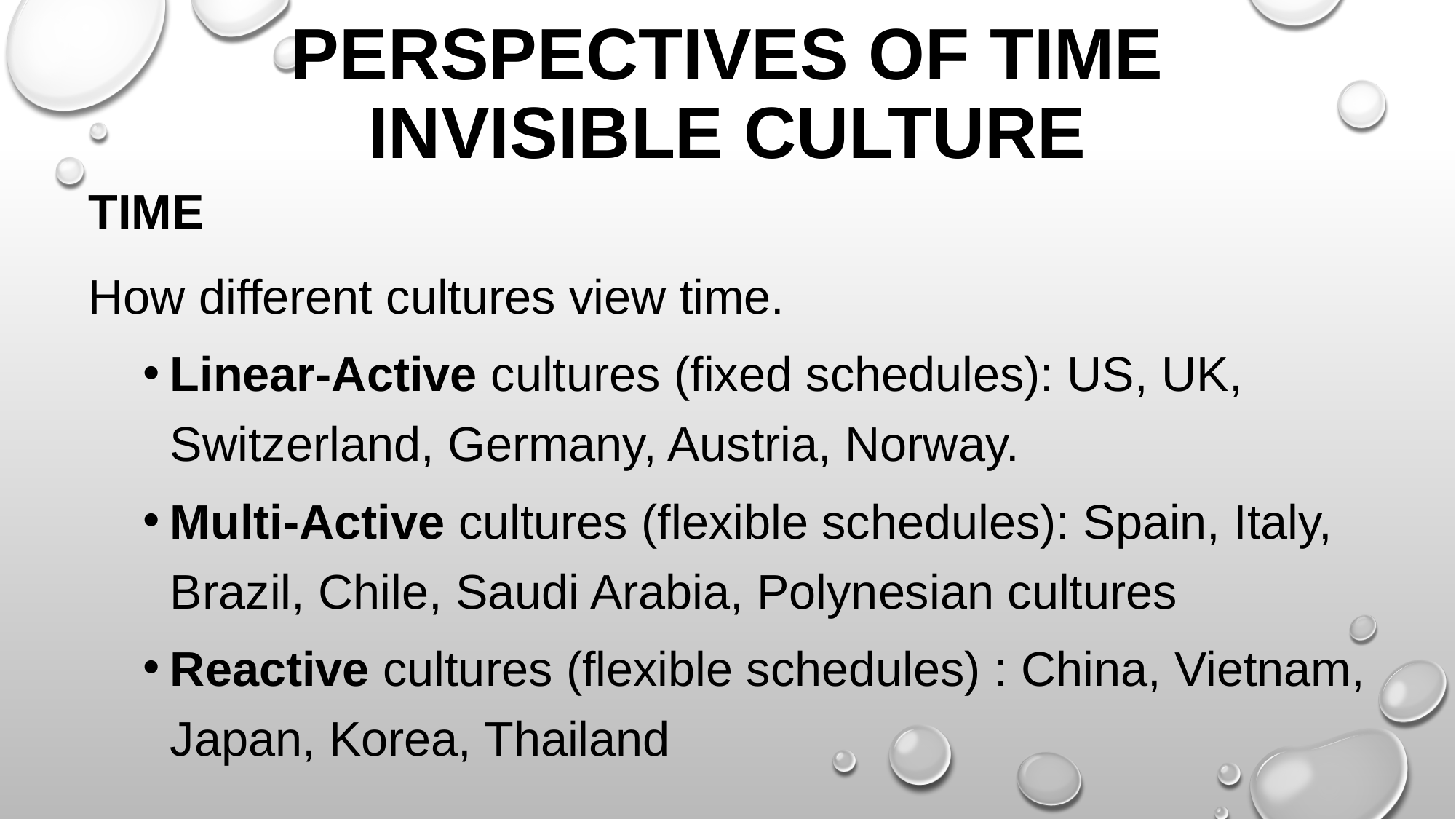

# Perspectives of TIME Invisible Culture
Time
How different cultures view time.
Linear-Active cultures (fixed schedules): US, UK, Switzerland, Germany, Austria, Norway.
Multi-Active cultures (flexible schedules): Spain, Italy, Brazil, Chile, Saudi Arabia, Polynesian cultures
Reactive cultures (flexible schedules) : China, Vietnam, Japan, Korea, Thailand